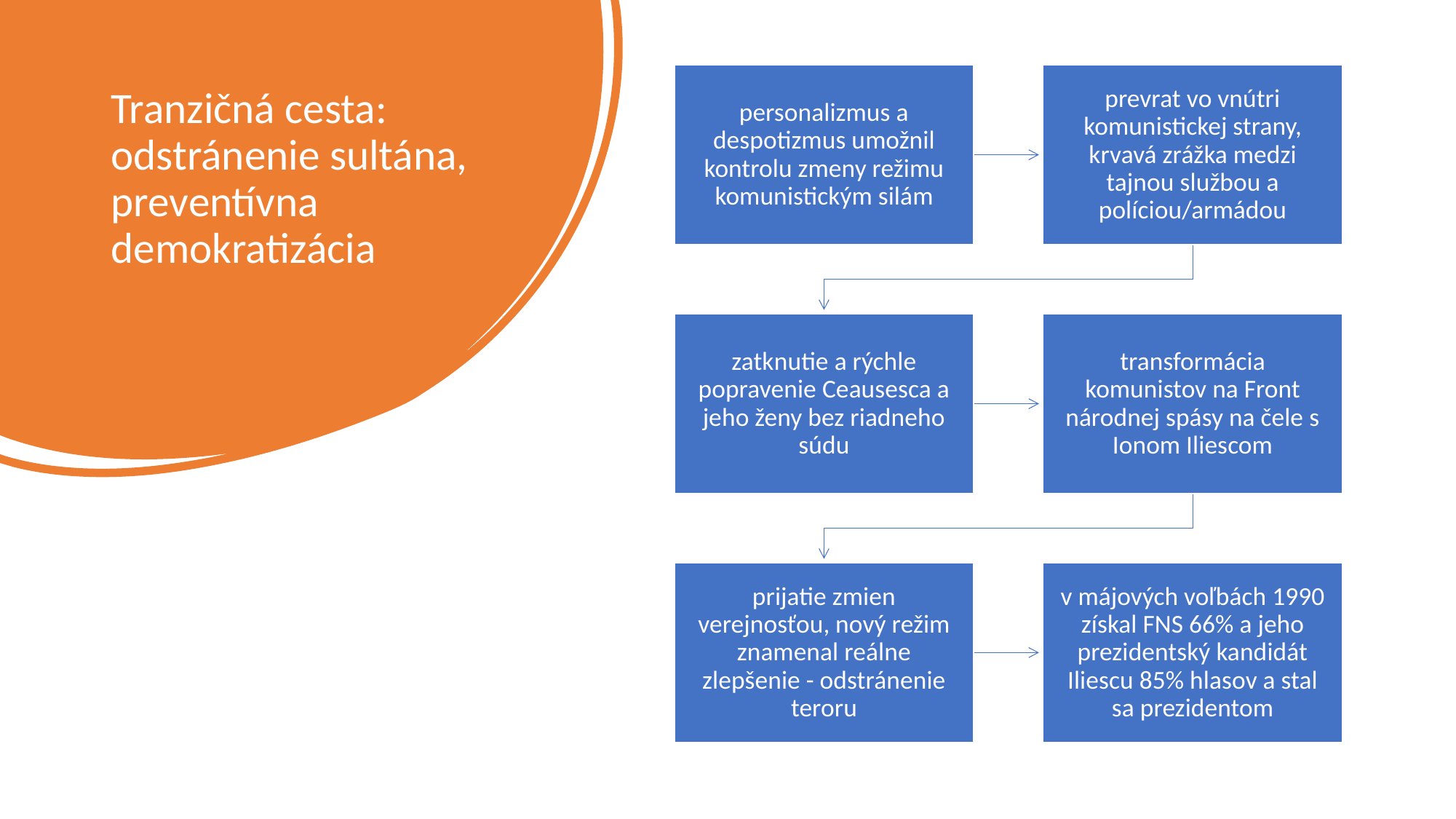

personalizmus a despotizmus umožnil kontrolu zmeny režimu komunistickým silám

prevrat vo vnútri komunistickej strany, krvavá zrážka medzi tajnou službou a políciou/armádou

zatknutie a rýchle popravenie Ceausesca a jeho ženy bez riadneho súdu

transformácia komunistov na Front národnej spásy na čele s Ionom Iliescom

prijatie zmien verejnosťou, nový režim znamenal reálne zlepšenie - odstránenie teroru
v májových voľbách 1990 získal FNS 66% a jeho prezidentský kandidát Iliescu 85% hlasov a stal sa prezidentom
# Tranzičná cesta: odstránenie sultána, preventívna demokratizácia